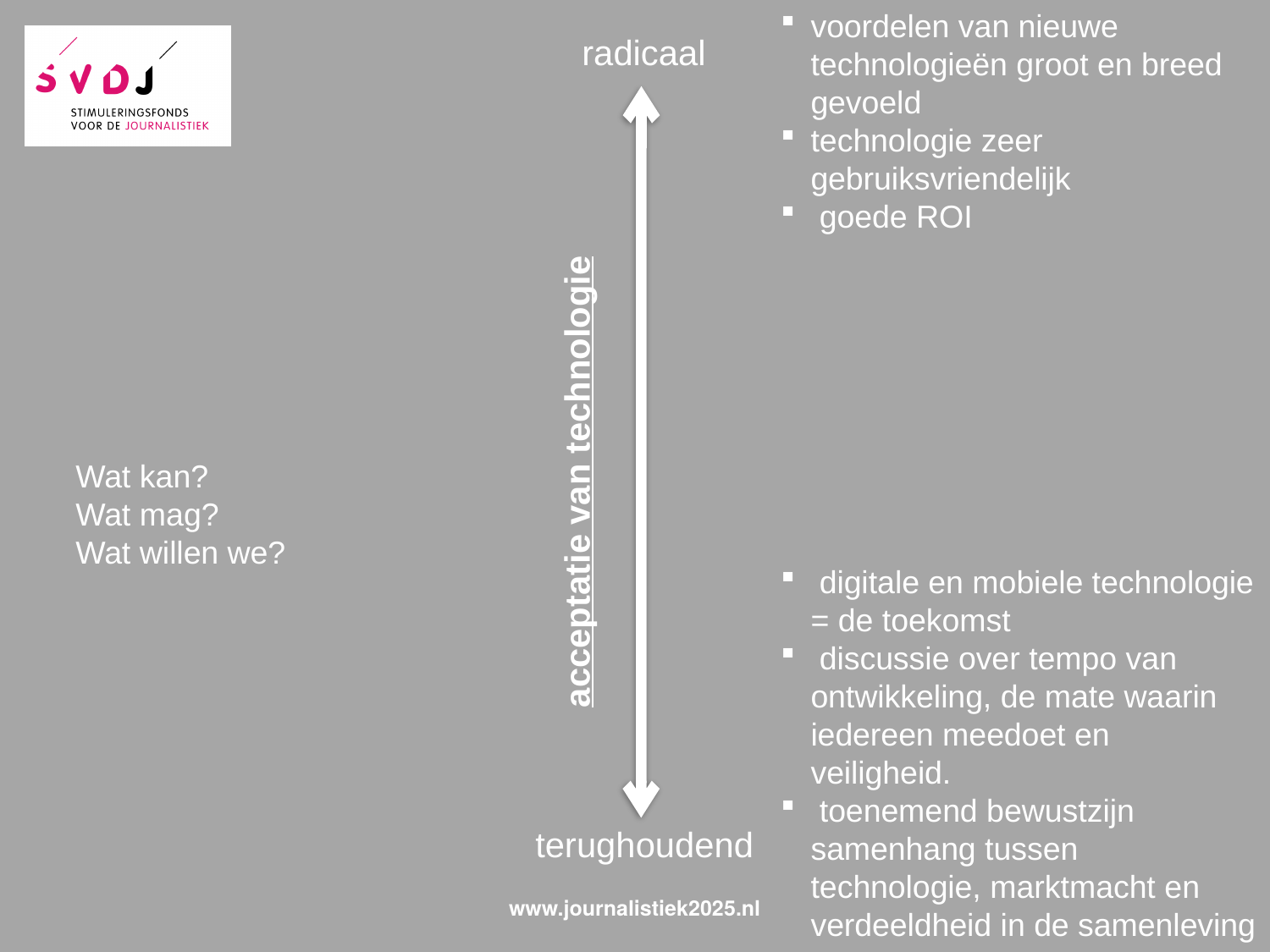

voordelen van nieuwe technologieën groot en breed gevoeld
technologie zeer gebruiksvriendelijk
 goede ROI
radicaal
acceptatie van technologie
Wat kan?
Wat mag?
Wat willen we?
 digitale en mobiele technologie = de toekomst
 discussie over tempo van ontwikkeling, de mate waarin iedereen meedoet en veiligheid.
 toenemend bewustzijn samenhang tussen technologie, marktmacht en verdeeldheid in de samenleving
terughoudend
www.journalistiek2025.nl